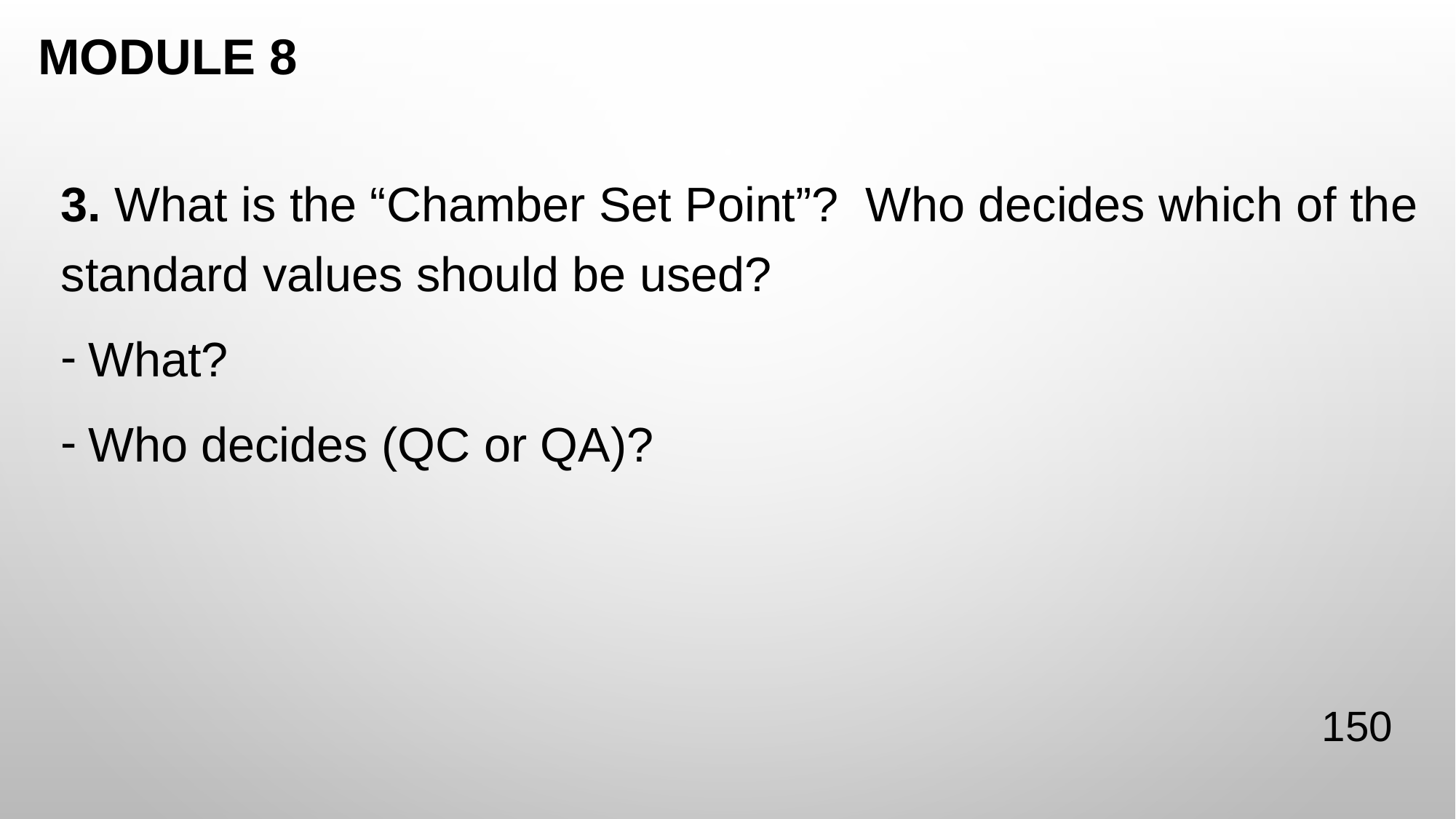

# Module 8
3. What is the “Chamber Set Point”?  Who decides which of the standard values should be used?
What?
Who decides (QC or QA)?

150